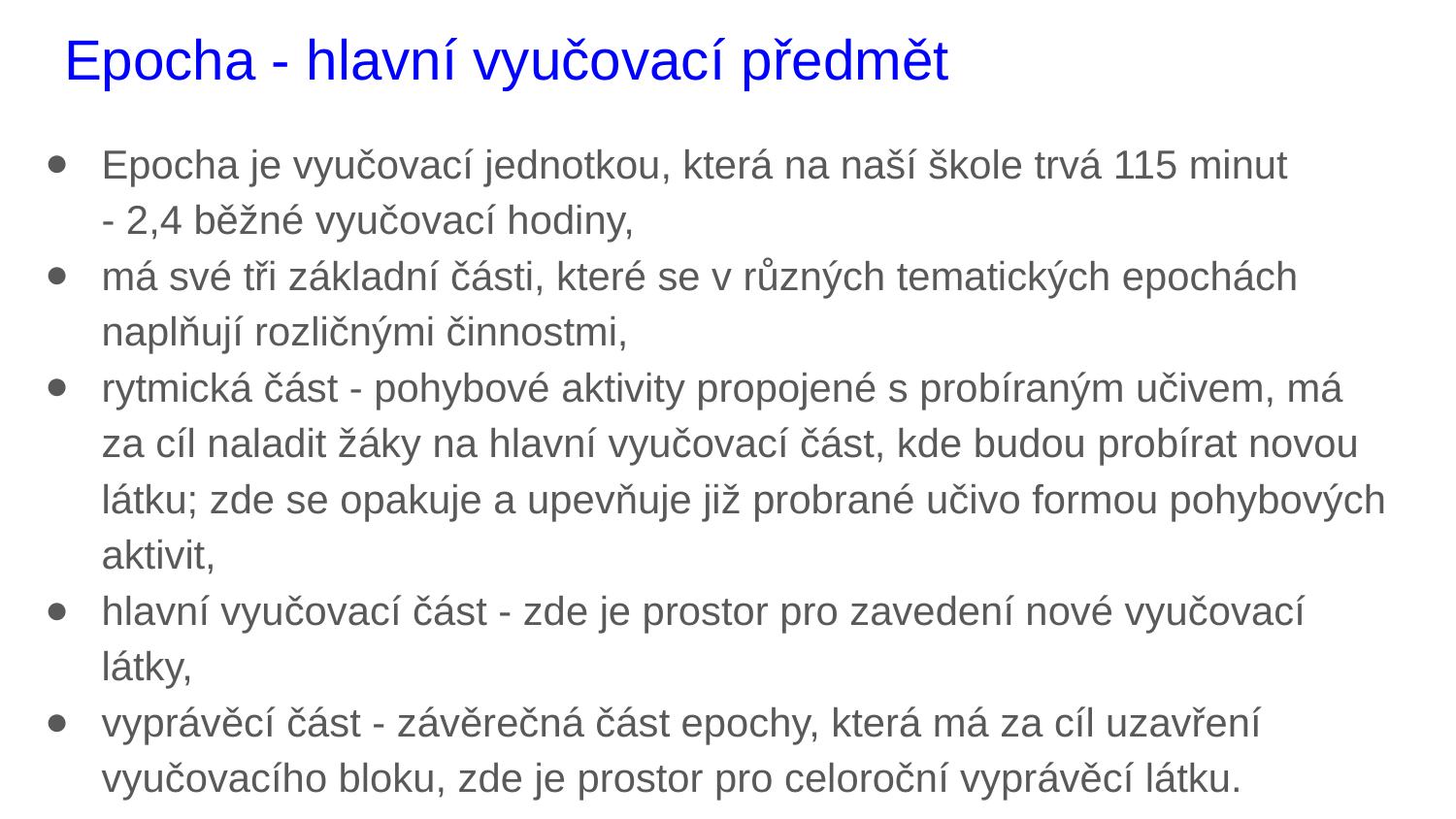

# Epocha - hlavní vyučovací předmět
Epocha je vyučovací jednotkou, která na naší škole trvá 115 minut
- 2,4 běžné vyučovací hodiny,
má své tři základní části, které se v různých tematických epochách naplňují rozličnými činnostmi,
rytmická část - pohybové aktivity propojené s probíraným učivem, má za cíl naladit žáky na hlavní vyučovací část, kde budou probírat novou látku; zde se opakuje a upevňuje již probrané učivo formou pohybových aktivit,
hlavní vyučovací část - zde je prostor pro zavedení nové vyučovací látky,
vyprávěcí část - závěrečná část epochy, která má za cíl uzavření vyučovacího bloku, zde je prostor pro celoroční vyprávěcí látku.